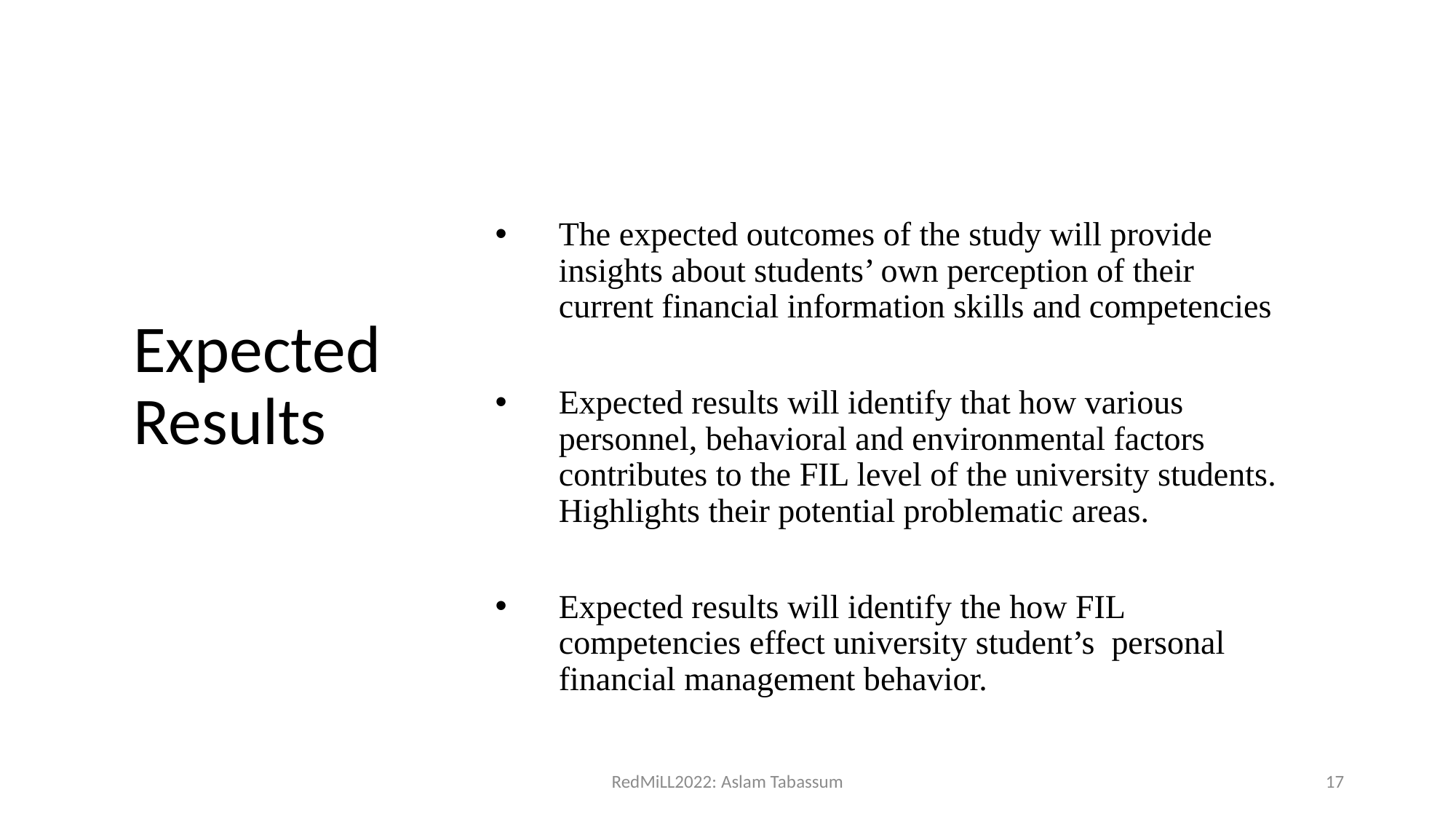

The expected outcomes of the study will provide insights about students’ own perception of their  current financial information skills and competencies

Expected results will identify that how various personnel, behavioral and environmental factors  contributes to the FIL level of the university students. Highlights their potential problematic areas.

Expected results will identify the how FIL competencies effect university student’s  personal financial management behavior.

# Expected Results
RedMiLL2022: Aslam Tabassum
17